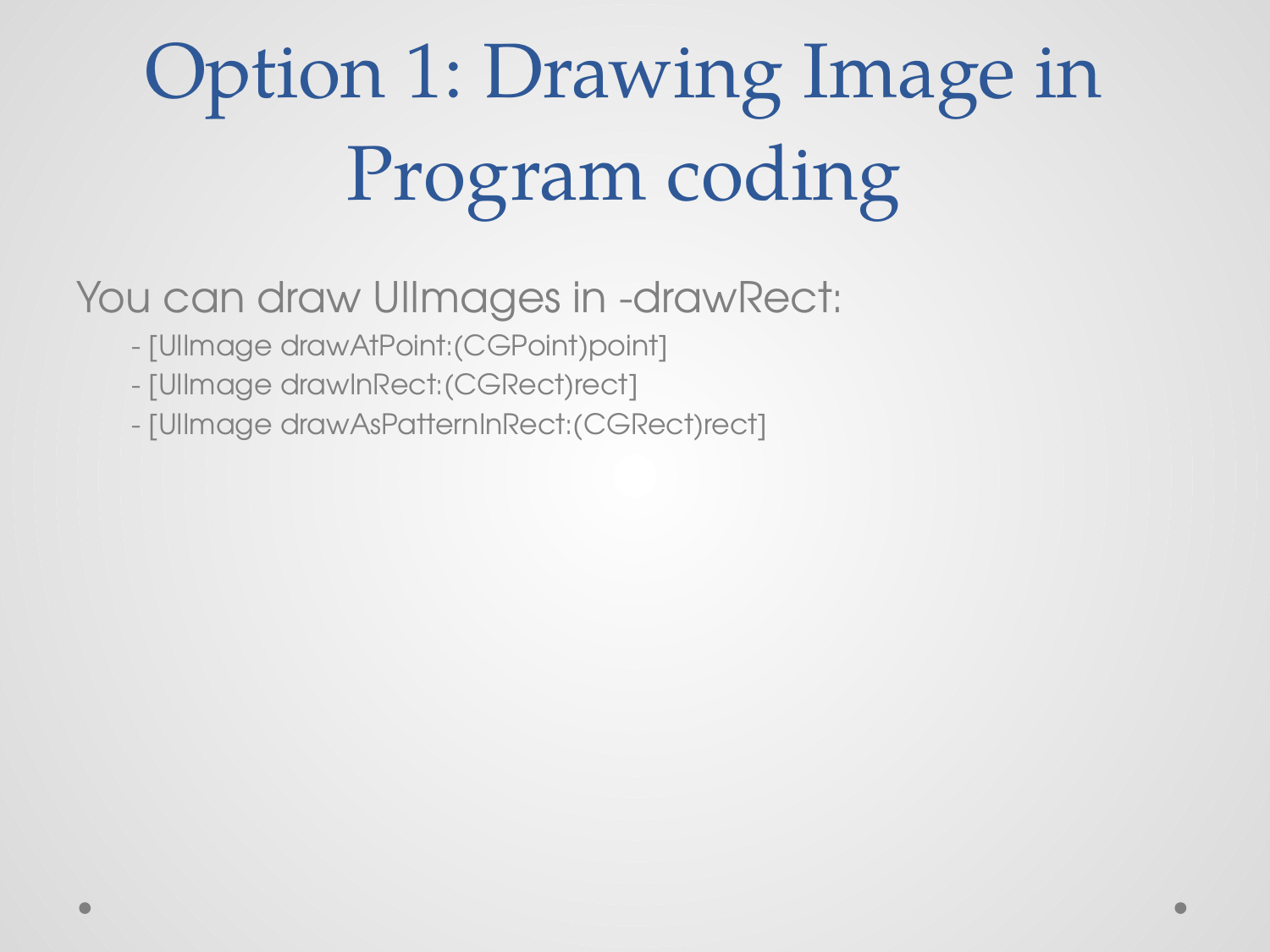

# Option 1: Drawing Image in Program coding
You can draw UIImages in -drawRect:
- [UIImage drawAtPoint:(CGPoint)point]
- [UIImage drawInRect:(CGRect)rect]
- [UIImage drawAsPatternInRect:(CGRect)rect]